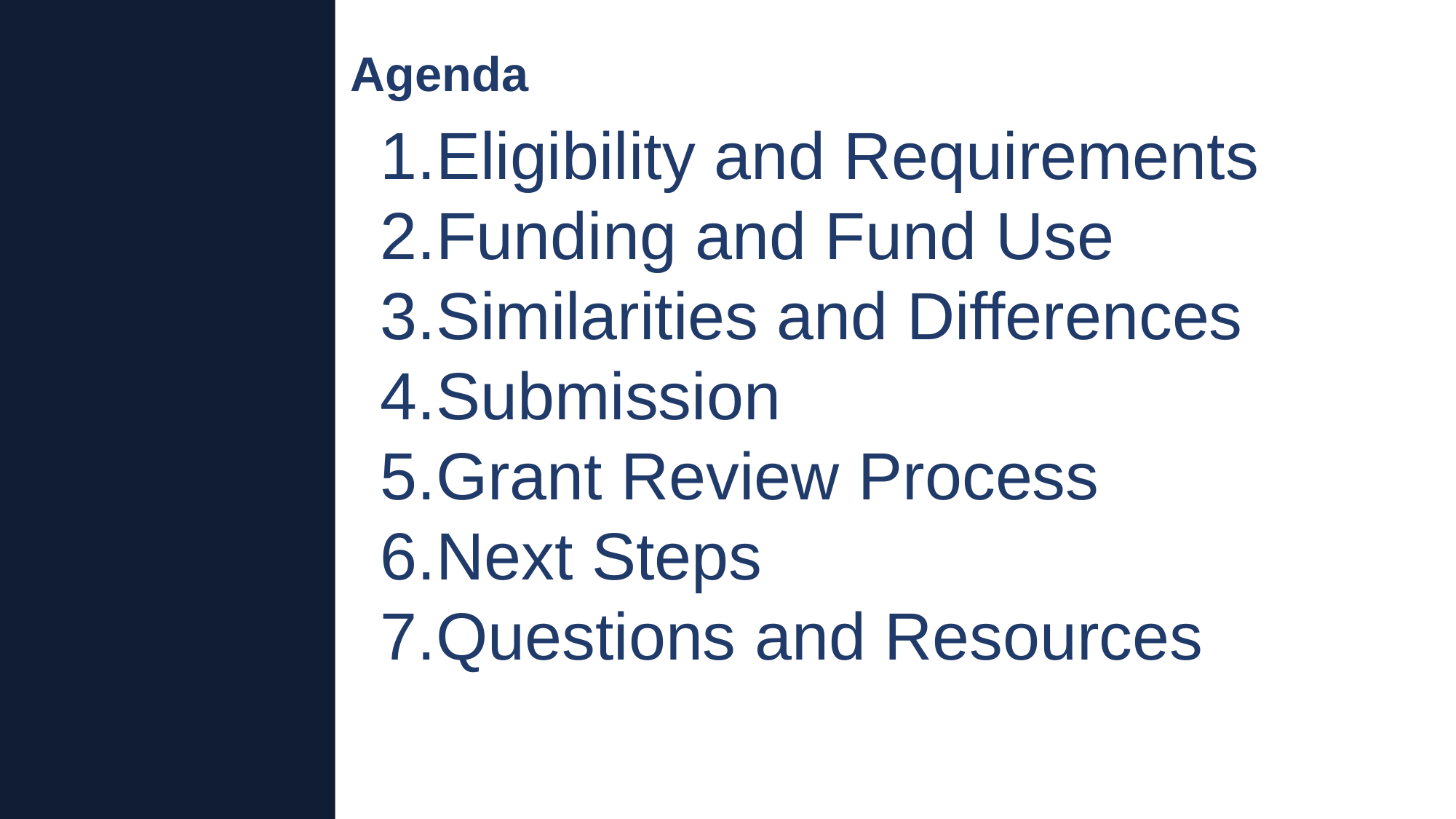

Agenda
Eligibility and Requirements
Funding and Fund Use
Similarities and Differences
Submission
Grant Review Process
Next Steps
Questions and Resources